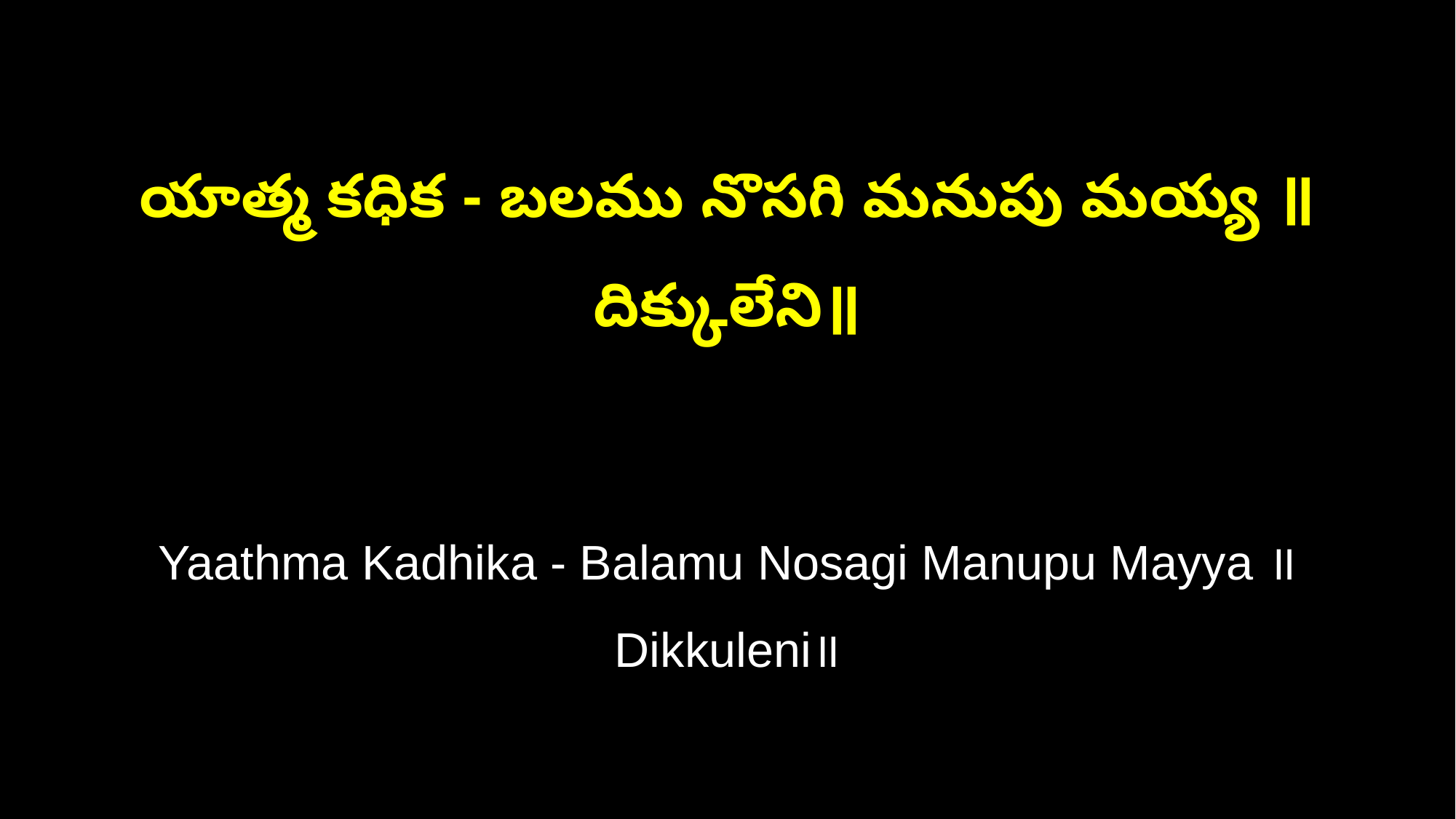

యాత్మ కధిక - బలము నొసగి మనుపు మయ్య ॥దిక్కులేని॥
Yaathma Kadhika - Balamu Nosagi Manupu Mayya ॥Dikkuleni॥